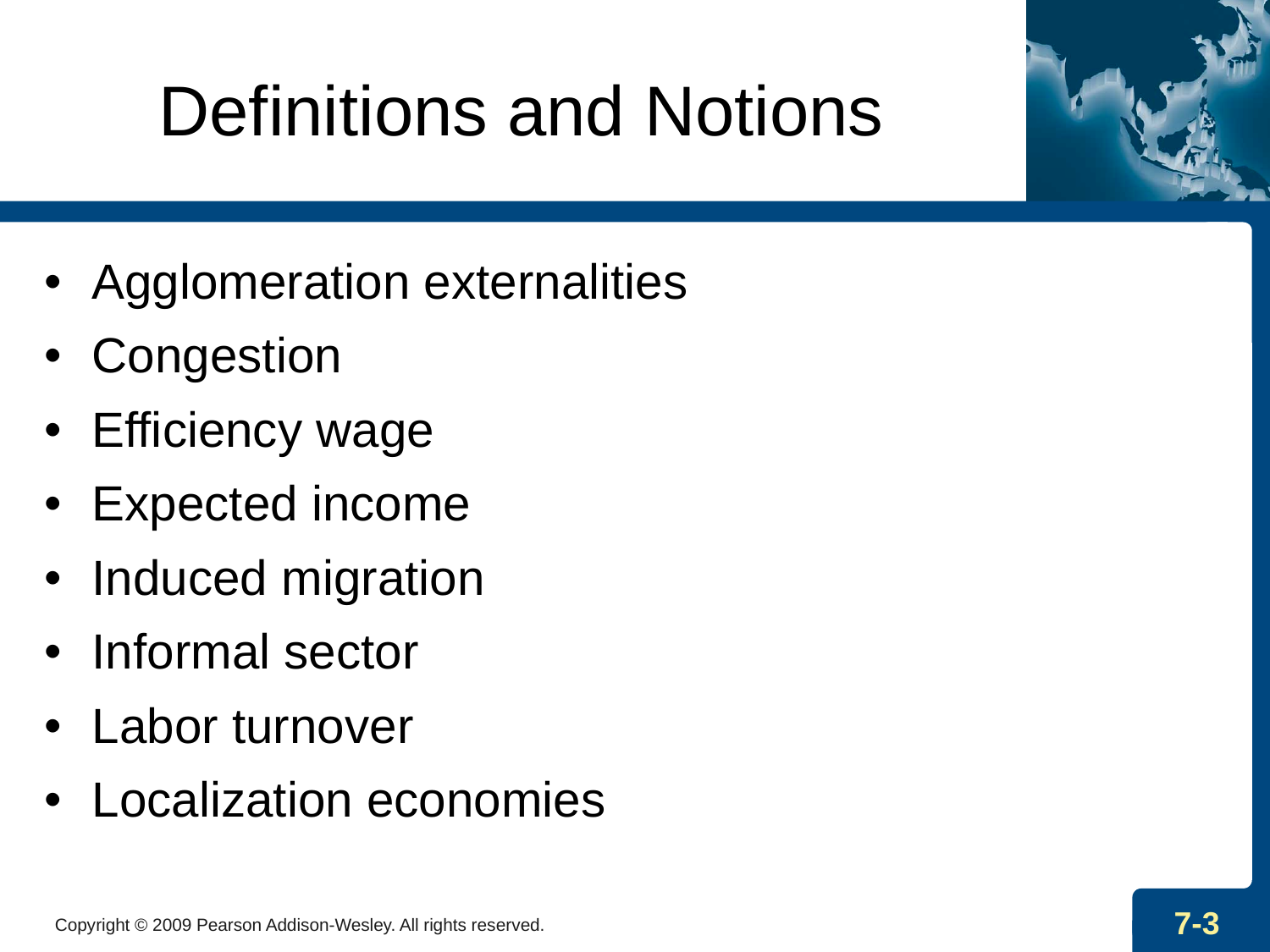

Definitions and Notions
Agglomeration externalities
Congestion
Efficiency wage
Expected income
Induced migration
Informal sector
Labor turnover
Localization economies
Copyright © 2009 Pearson Addison-Wesley. All rights reserved.
7-3